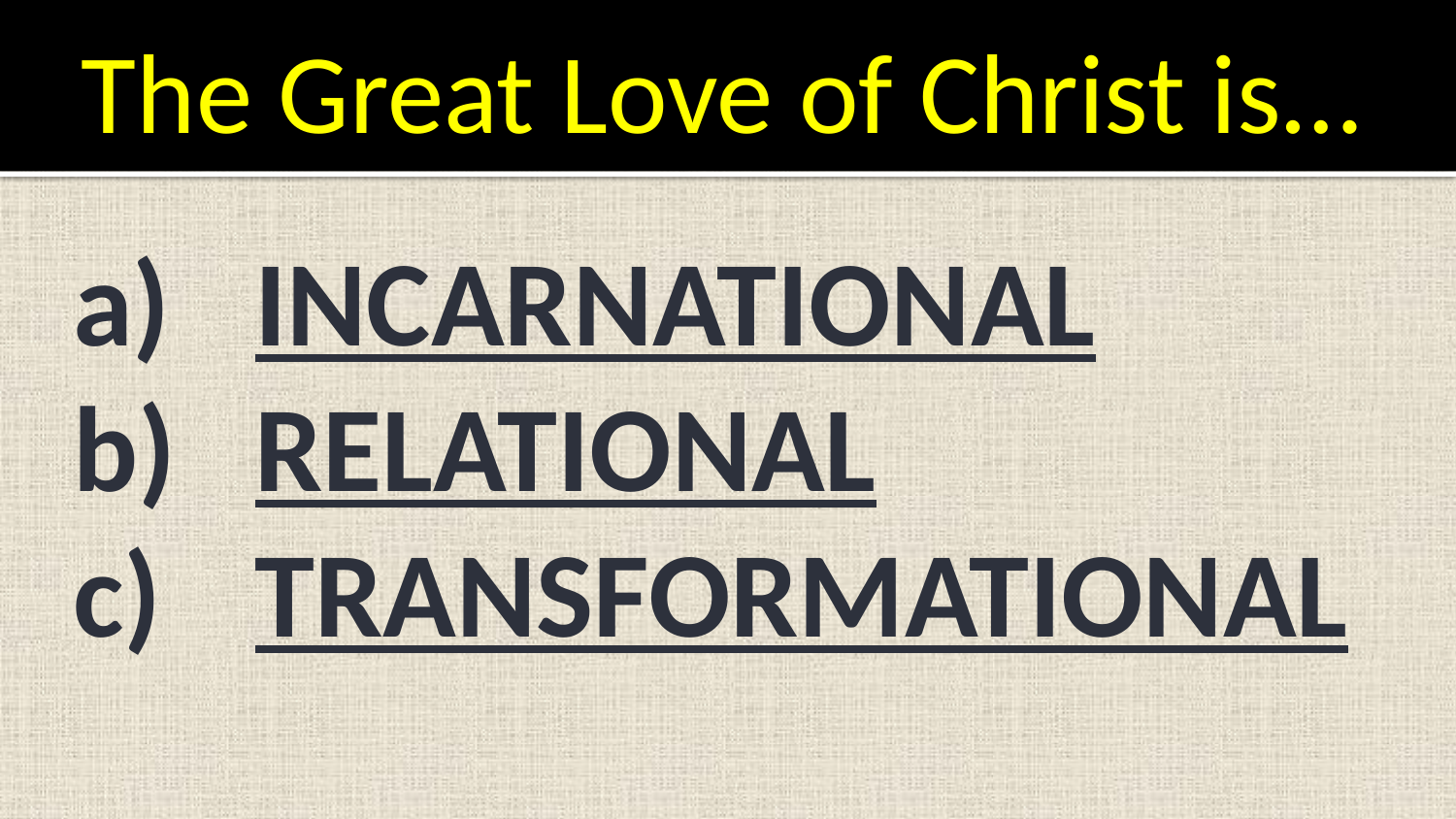

The Great Love of Christ is…
INCARNATIONAL
RELATIONAL
TRANSFORMATIONAL